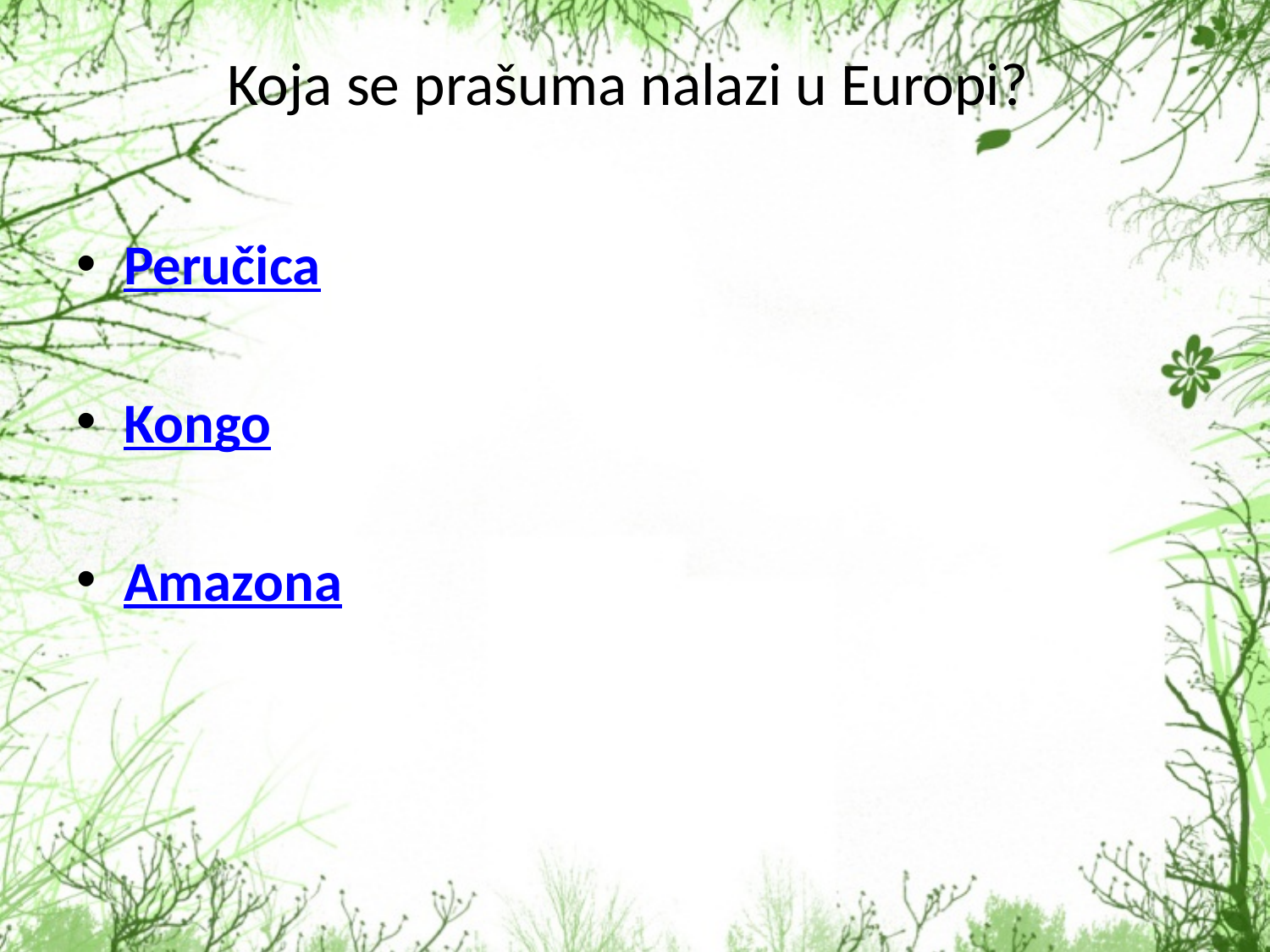

# Koja se prašuma nalazi u Europi?
Peručica

Kongo

Amazona